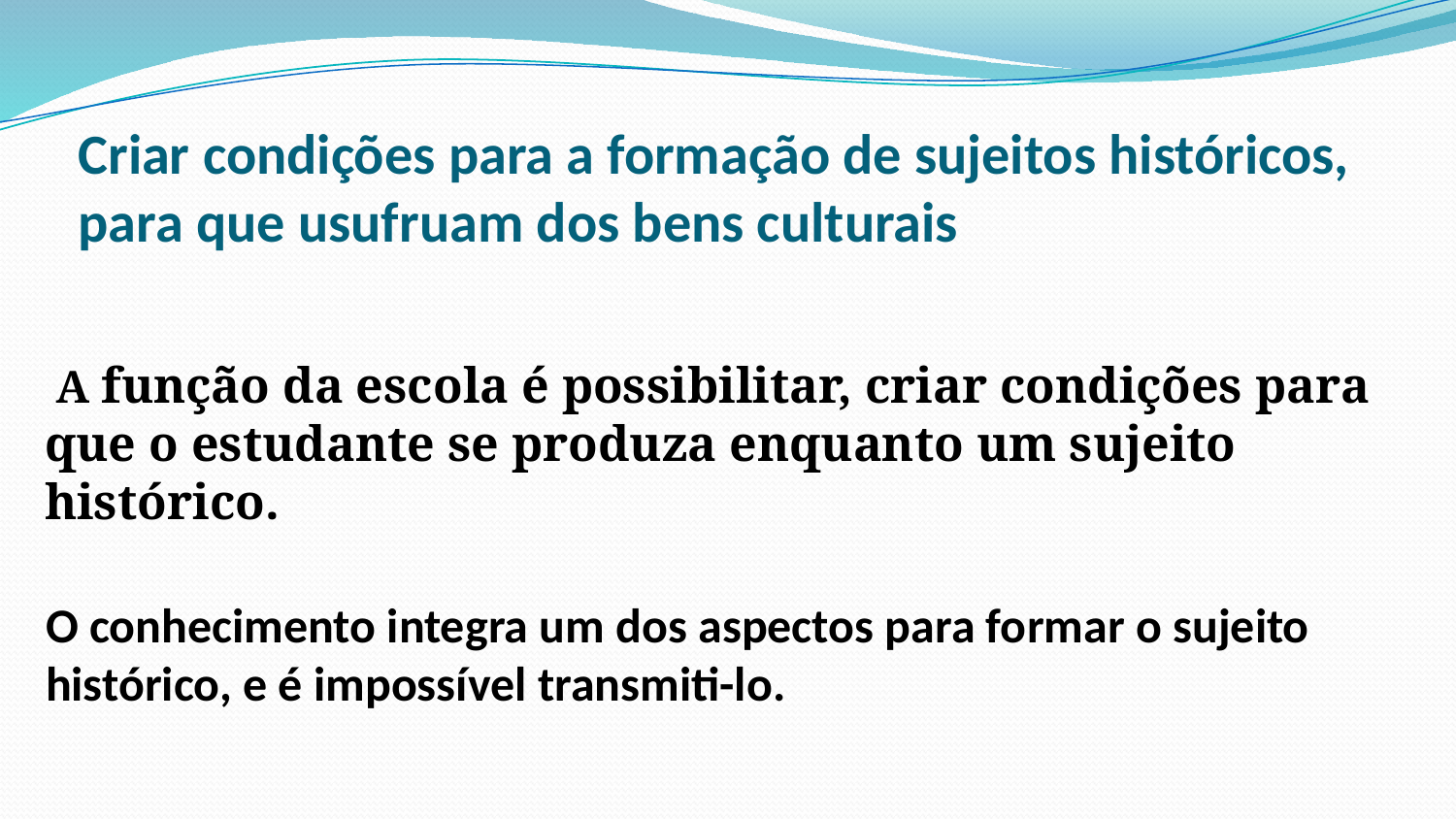

# Criar condições para a formação de sujeitos históricos, para que usufruam dos bens culturais

 A função da escola é possibilitar, criar condições para que o estudante se produza enquanto um sujeito histórico.
O conhecimento integra um dos aspectos para formar o sujeito histórico, e é impossível transmiti-lo.